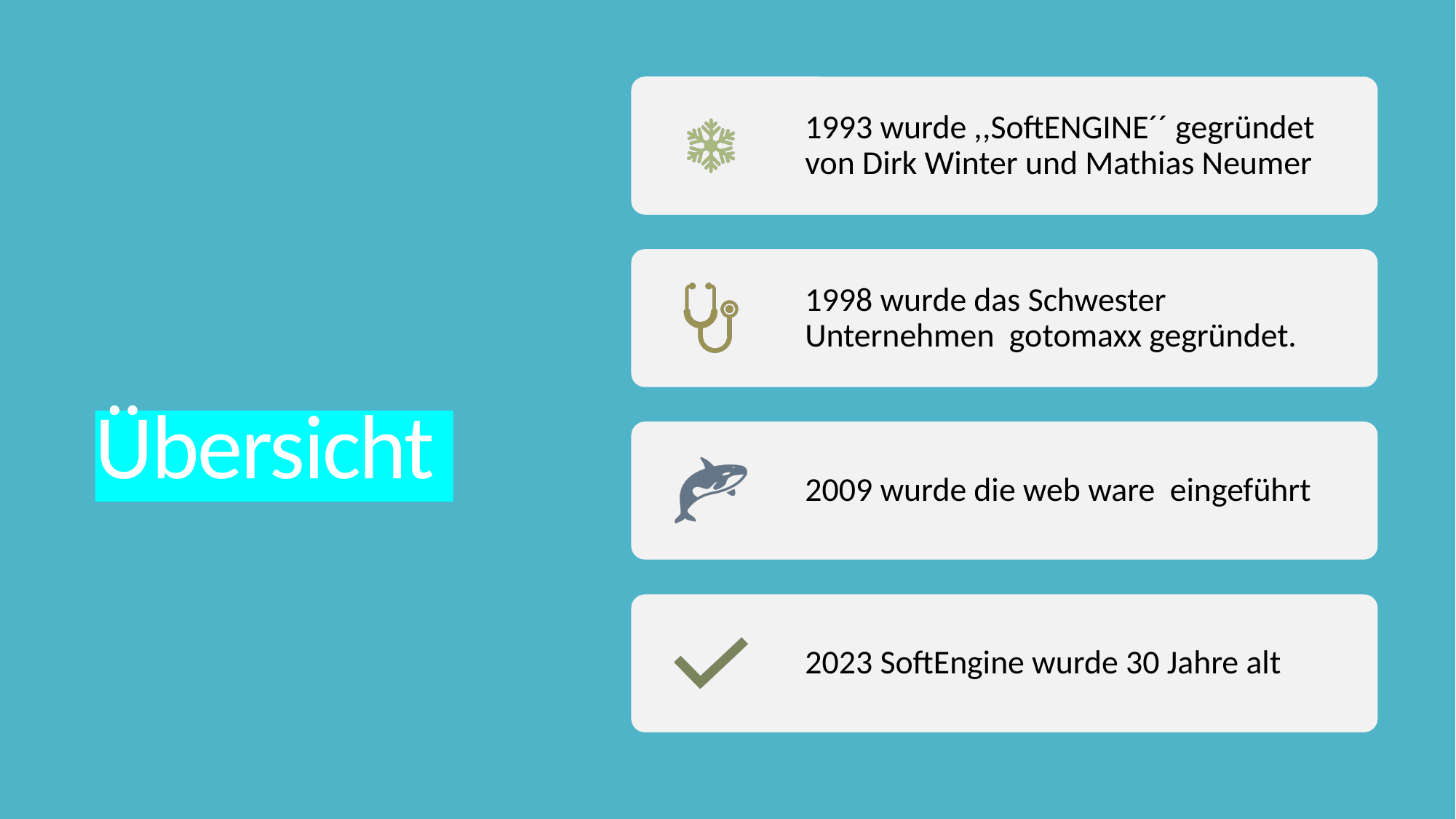

# Übersicht
1993 wurde ,,SoftENGINE´´ gegründet von Dirk Winter und Mathias Neumer
1998 wurde das Schwester Unternehmen  gotomaxx gegründet.
2009 wurde die web ware  eingeführt
2023 SoftEngine wurde 30 Jahre alt